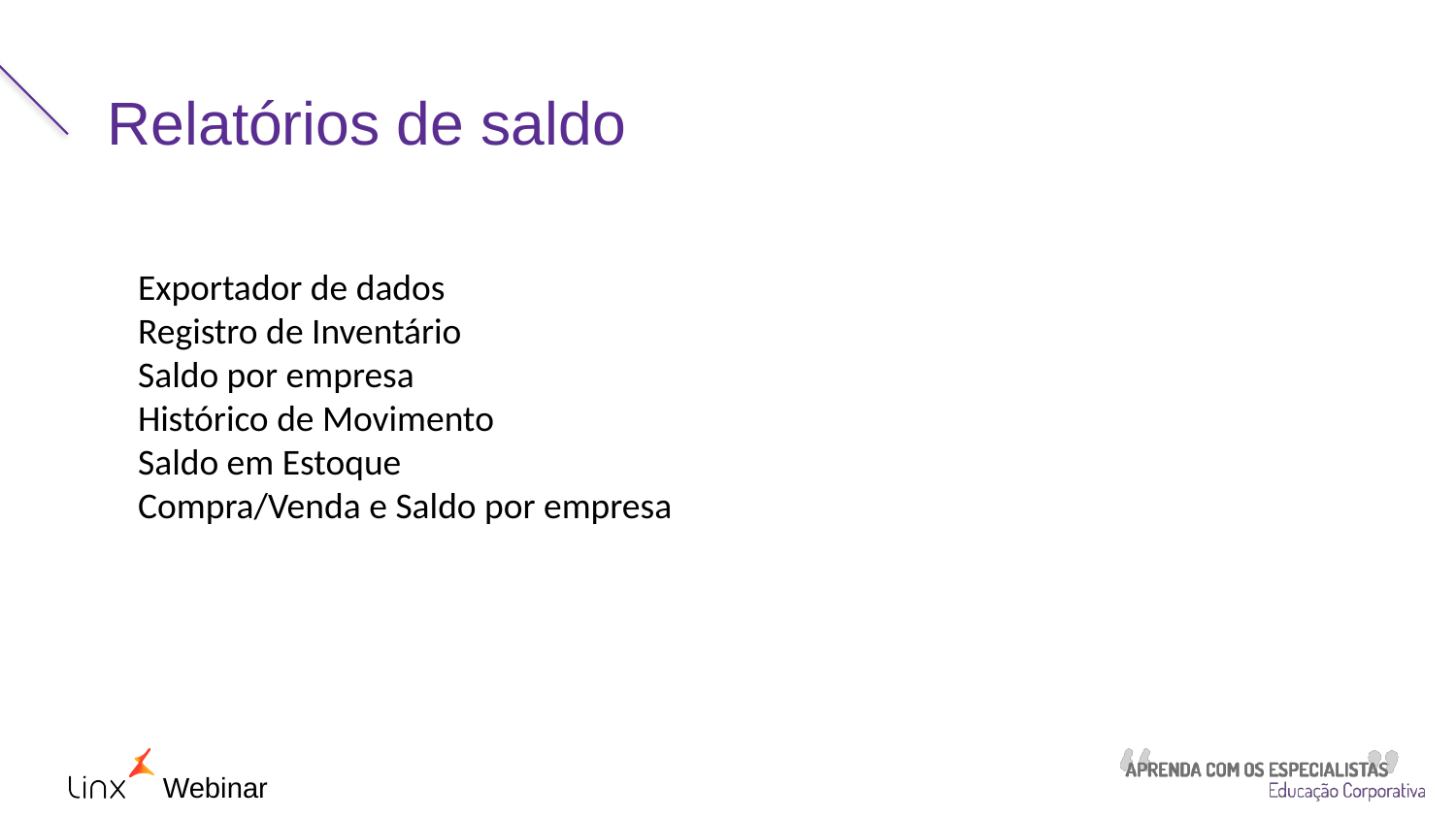

# Relatórios de saldo
Exportador de dados
Registro de Inventário
Saldo por empresa
Histórico de Movimento
Saldo em Estoque
Compra/Venda e Saldo por empresa